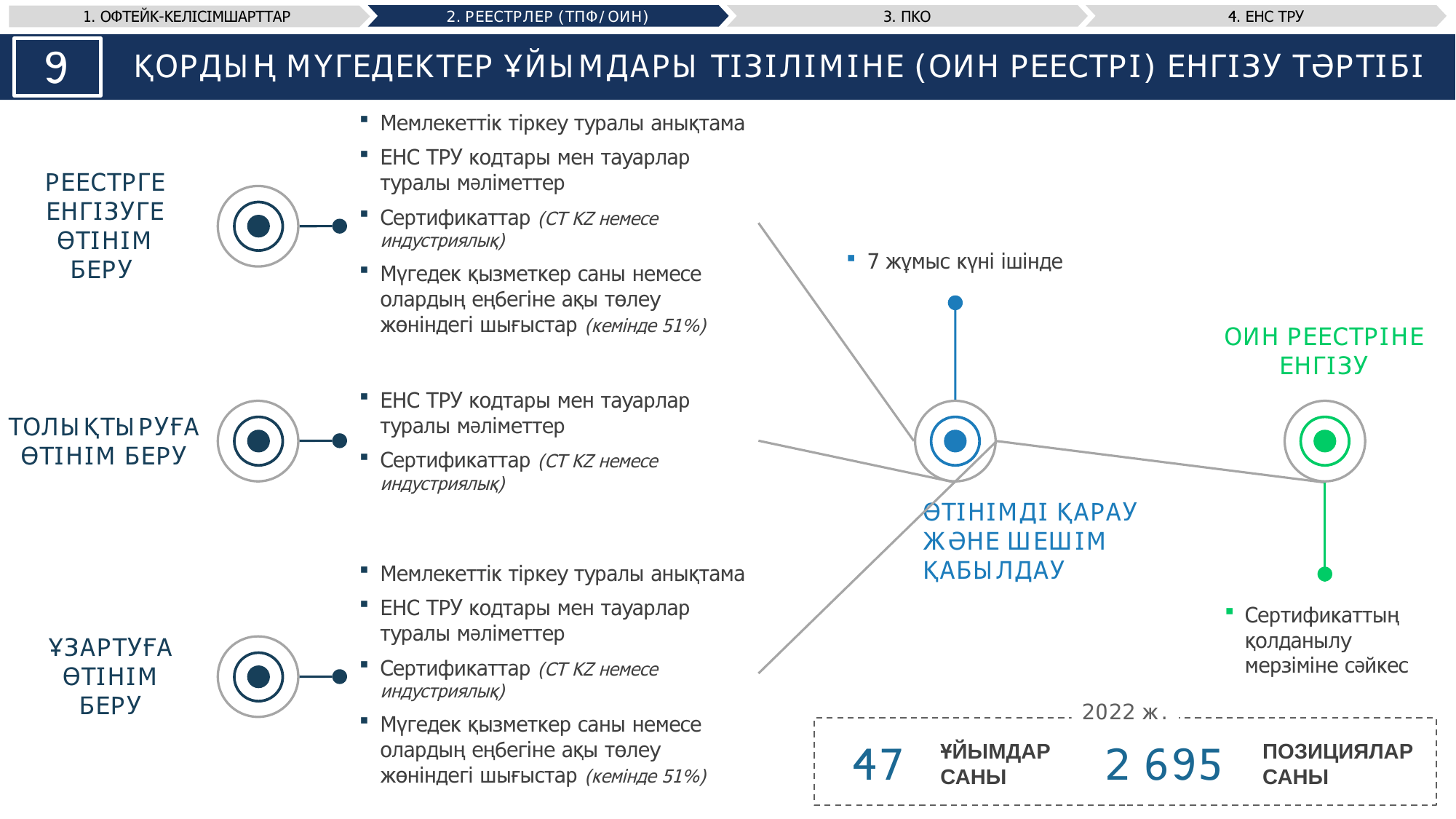

2. РЕЕСТРЛЕР (ТПФ/ОИН)
3. ПКО
4. ЕНС ТРУ
1. ОФТЕЙК-КЕЛІСІМШАРТТАР
ҚОРДЫҢ МҮГЕДЕКТЕР ҰЙЫМДАРЫ ТІЗІЛІМІНЕ (ОИН РЕЕСТРІ) ЕНГІЗУ ТӘРТІБІ
Мемлекеттік тіркеу туралы анықтама
ЕНС ТРУ кодтары мен тауарлар туралы мәліметтер
Сертификаттар (СТ KZ немесе индустриялық)
Мүгедек қызметкер саны немесе олардың еңбегіне ақы төлеу жөніндегі шығыстар (кемінде 51%)
РЕЕСТРГЕ ЕНГІЗУГЕ ӨТІНІМ БЕРУ

7 жұмыс күні ішінде

ОИН РЕЕСТРІНЕ ЕНГІЗУ
ЕНС ТРУ кодтары мен тауарлар туралы мәліметтер
Сертификаттар (СТ KZ немесе индустриялық)

ТОЛЫҚТЫРУҒА ӨТІНІМ БЕРУ

ӨТІНІМДІ ҚАРАУ ЖӘНЕ ШЕШІМ ҚАБЫЛДАУ
Мемлекеттік тіркеу туралы анықтама
ЕНС ТРУ кодтары мен тауарлар туралы мәліметтер
Сертификаттар (СТ KZ немесе индустриялық)
Мүгедек қызметкер саны немесе олардың еңбегіне ақы төлеу жөніндегі шығыстар (кемінде 51%)

Сертификаттың қолданылу мерзіміне сәйкес
ҰЗАРТУҒА ӨТІНІМ БЕРУ

2022 ж.

ҰЙЫМДАР САНЫ
ПОЗИЦИЯЛАР САНЫ
47
2 695